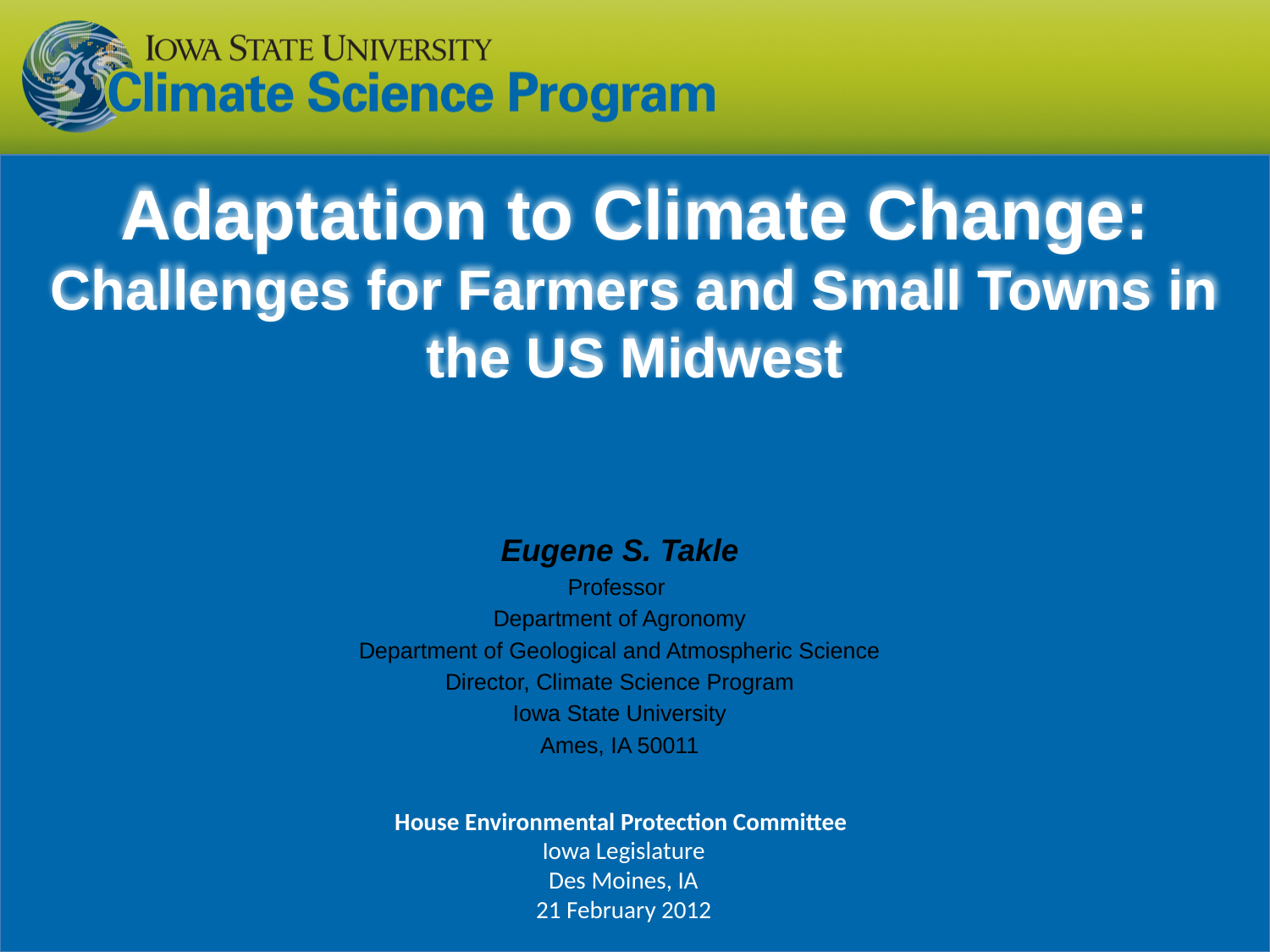

# Adaptation to Climate Change: Challenges for Farmers and Small Towns in the US Midwest
Eugene S. Takle
Professor
Department of Agronomy
Department of Geological and Atmospheric Science
Director, Climate Science Program
Iowa State University
Ames, IA 50011
House Environmental Protection Committee
Iowa Legislature
Des Moines, IA
21 February 2012